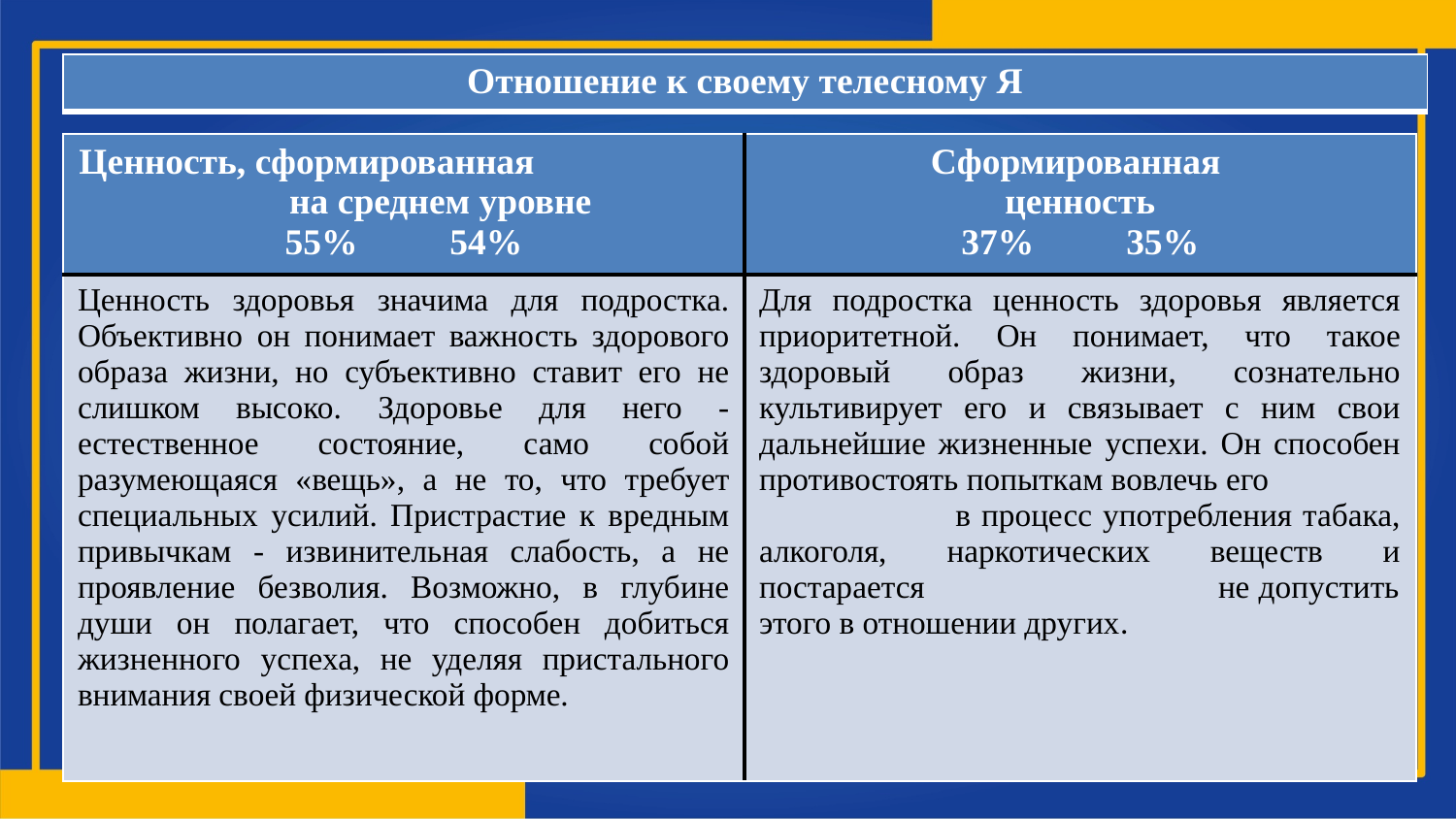

| Отношение к своему телесному Я |
| --- |
| Ценность, сформированная на среднем уровне 55% 54% | Сформированная ценность 37% 35% |
| --- | --- |
| Ценность здоровья значима для подростка. Объективно он понимает важность здорового образа жизни, но субъективно ставит его не слишком высоко. Здоровье для него - естественное состояние, само собой разумеющаяся «вещь», а не то, что требует специальных усилий. Пристрастие к вредным привычкам - извинительная слабость, а не проявление безволия. Возможно, в глубине души он полагает, что способен добиться жизненного успеха, не уделяя пристального внимания своей физической форме. | Для подростка ценность здоровья является приоритетной. Он понимает, что такое здоровый образ жизни, сознательно культивирует его и связывает с ним свои дальнейшие жизненные успехи. Он способен противостоять попыткам вовлечь его в процесс употребления табака, алкоголя, наркотических веществ и постарается не допустить этого в отношении других. |